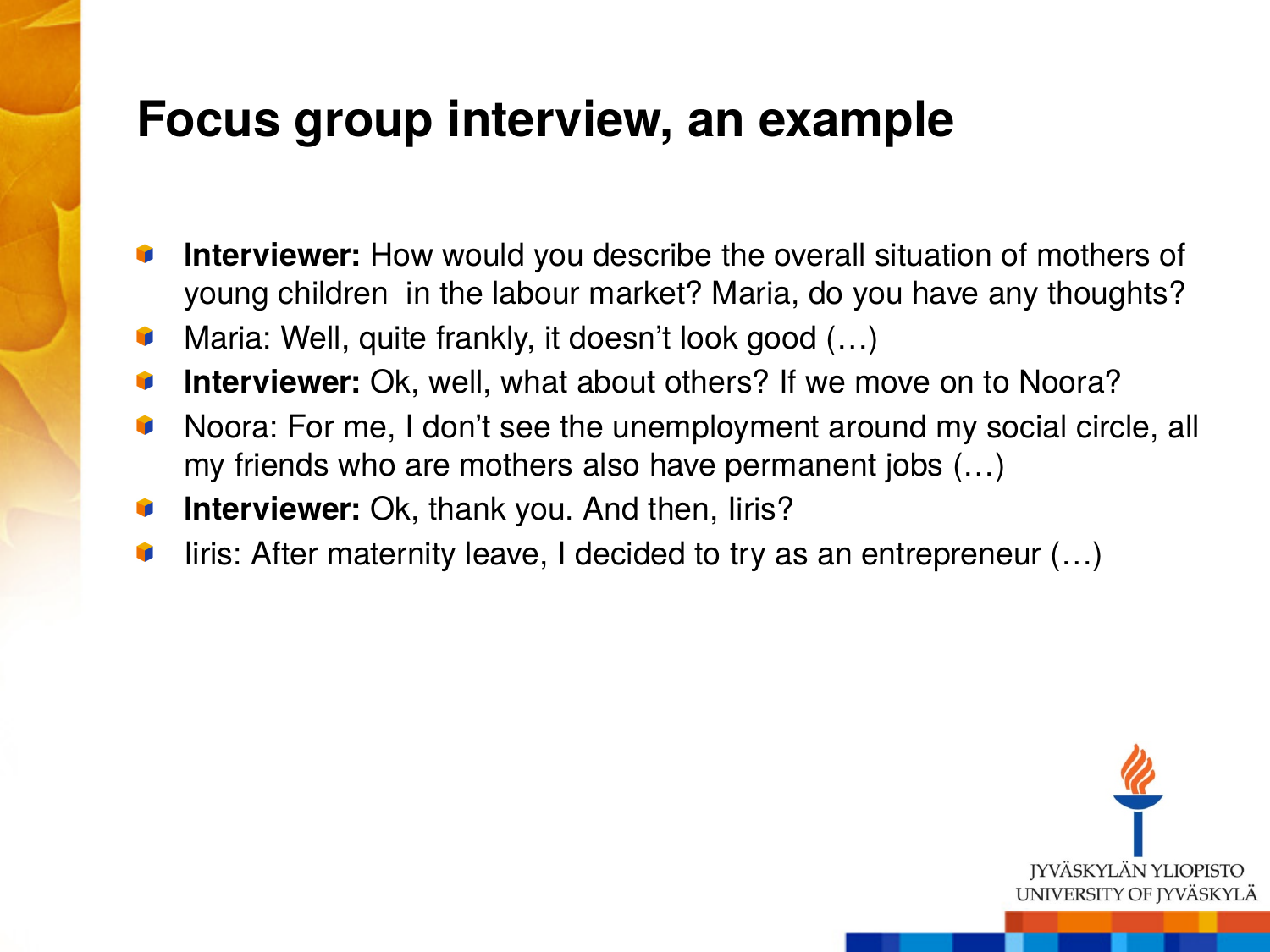

# Focus group interview, an example
Interviewer: How would you describe the overall situation of mothers of young children  in the labour market? Maria, do you have any thoughts?
Maria: Well, quite frankly, it doesn’t look good (…)
Interviewer: Ok, well, what about others? If we move on to Noora?
Noora: For me, I don’t see the unemployment around my social circle, all my friends who are mothers also have permanent jobs (…)
Interviewer: Ok, thank you. And then, Iiris?
Iiris: After maternity leave, I decided to try as an entrepreneur (…)